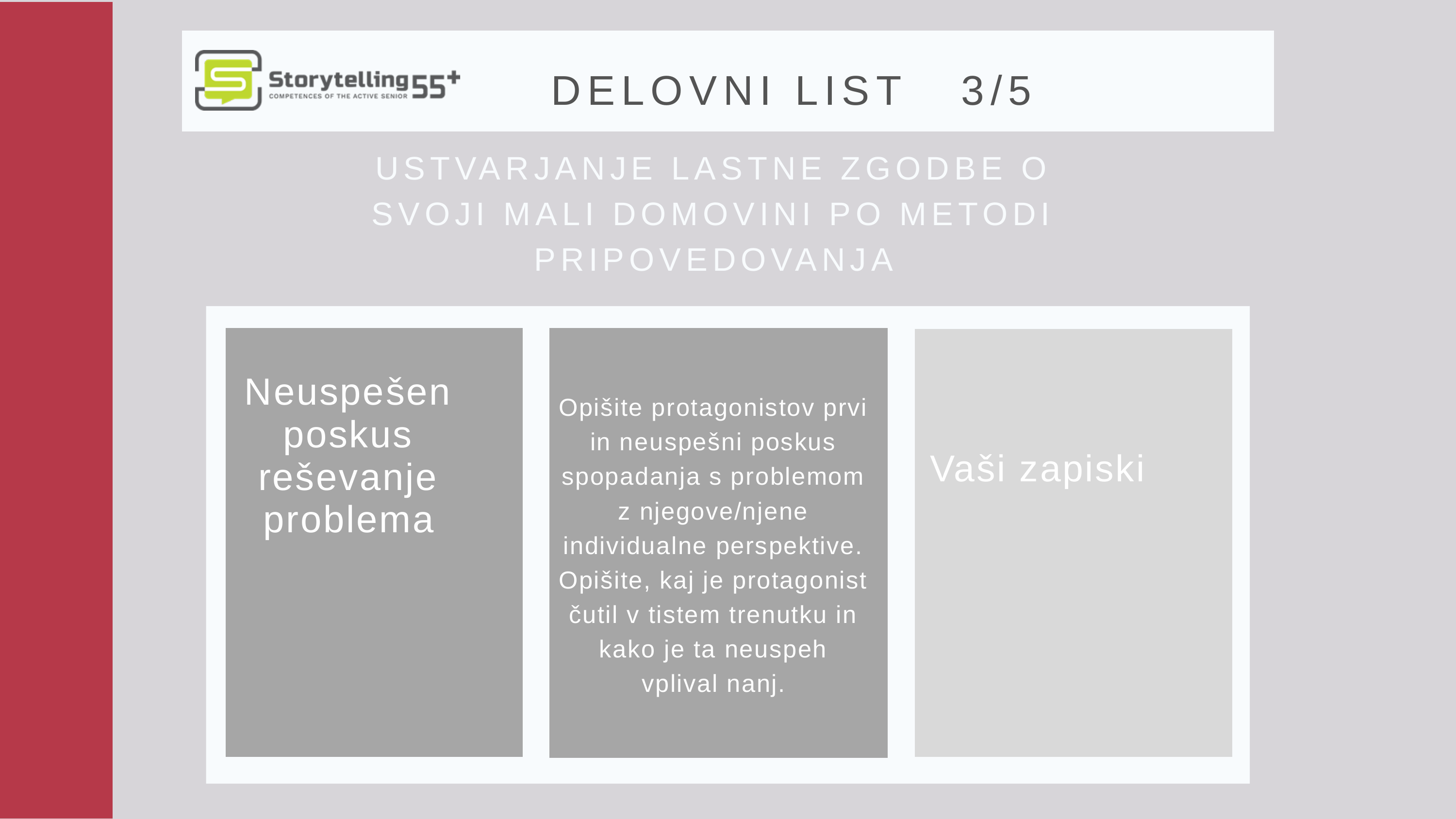

DELOVNI LIST   3/5

USTVARJANJE LASTNE ZGODBE O SVOJI MALI DOMOVINI PO METODI PRIPOVEDOVANJA

Neuspešen poskus reševanje problema

Vaši zapiski
Opišite protagonistov prvi in neuspešni poskus spopadanja s problemom z njegove/njene individualne perspektive. Opišite, kaj je protagonist čutil v tistem trenutku in kako je ta neuspeh vplival nanj.